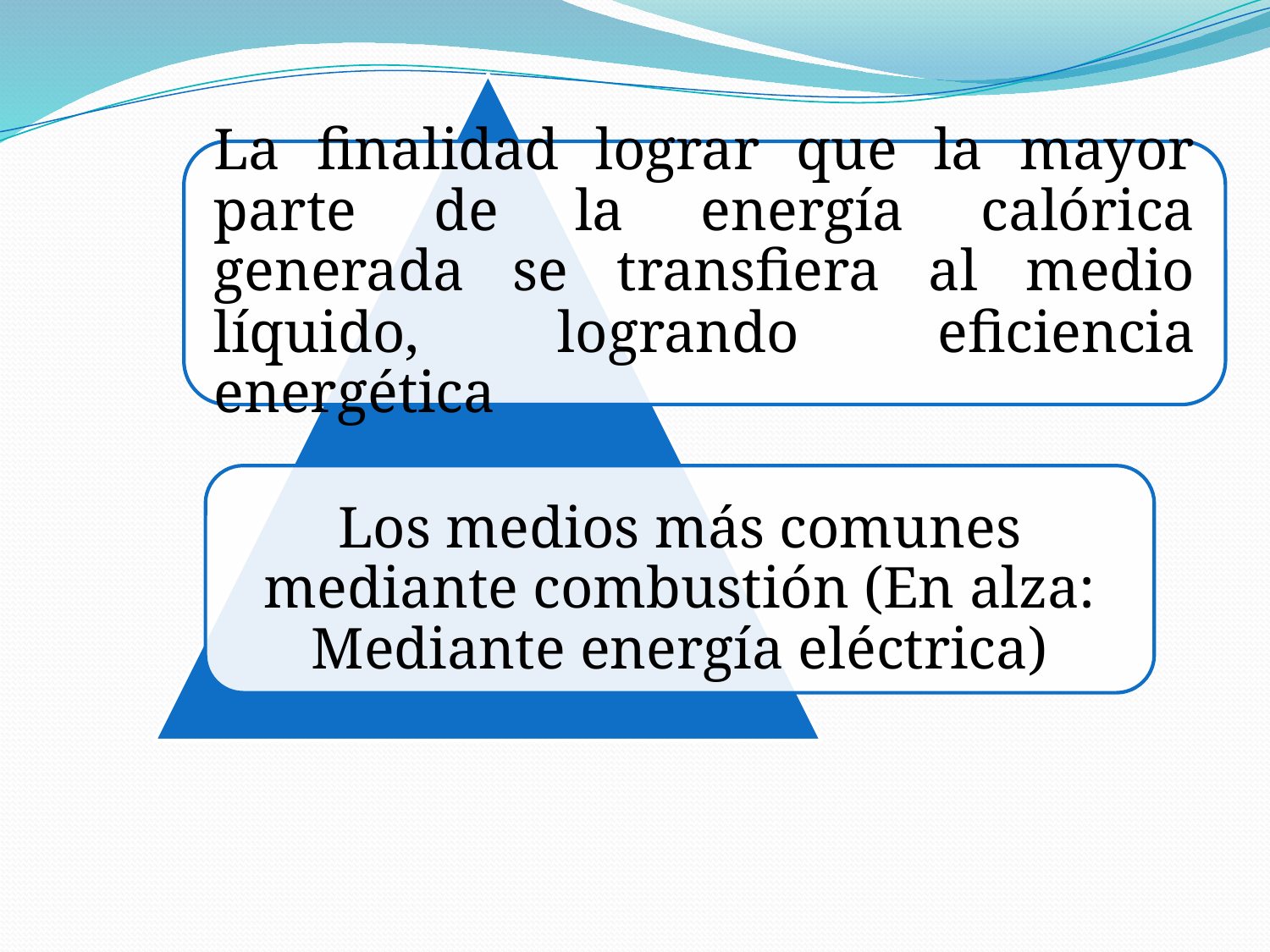

La finalidad lograr que la mayor parte de la energía calórica generada se transfiera al medio líquido, logrando eficiencia energética

Los medios más comunes mediante combustión (En alza: Mediante energía eléctrica)